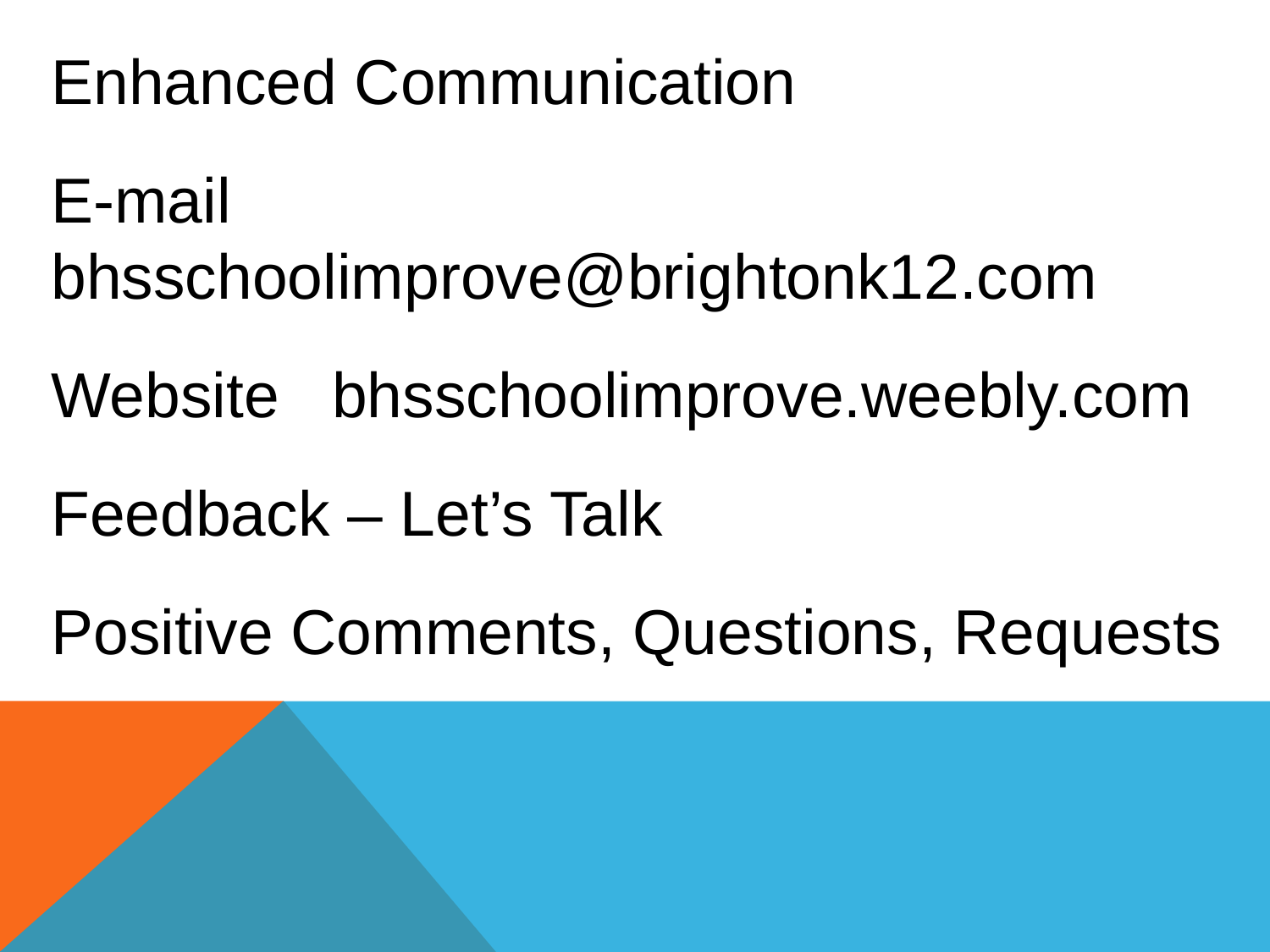

Enhanced Communication

E-mail    bhsschoolimprove@brightonk12.com

Website   bhsschoolimprove.weebly.com

Feedback – Let’s Talk

Positive Comments, Questions, Requests